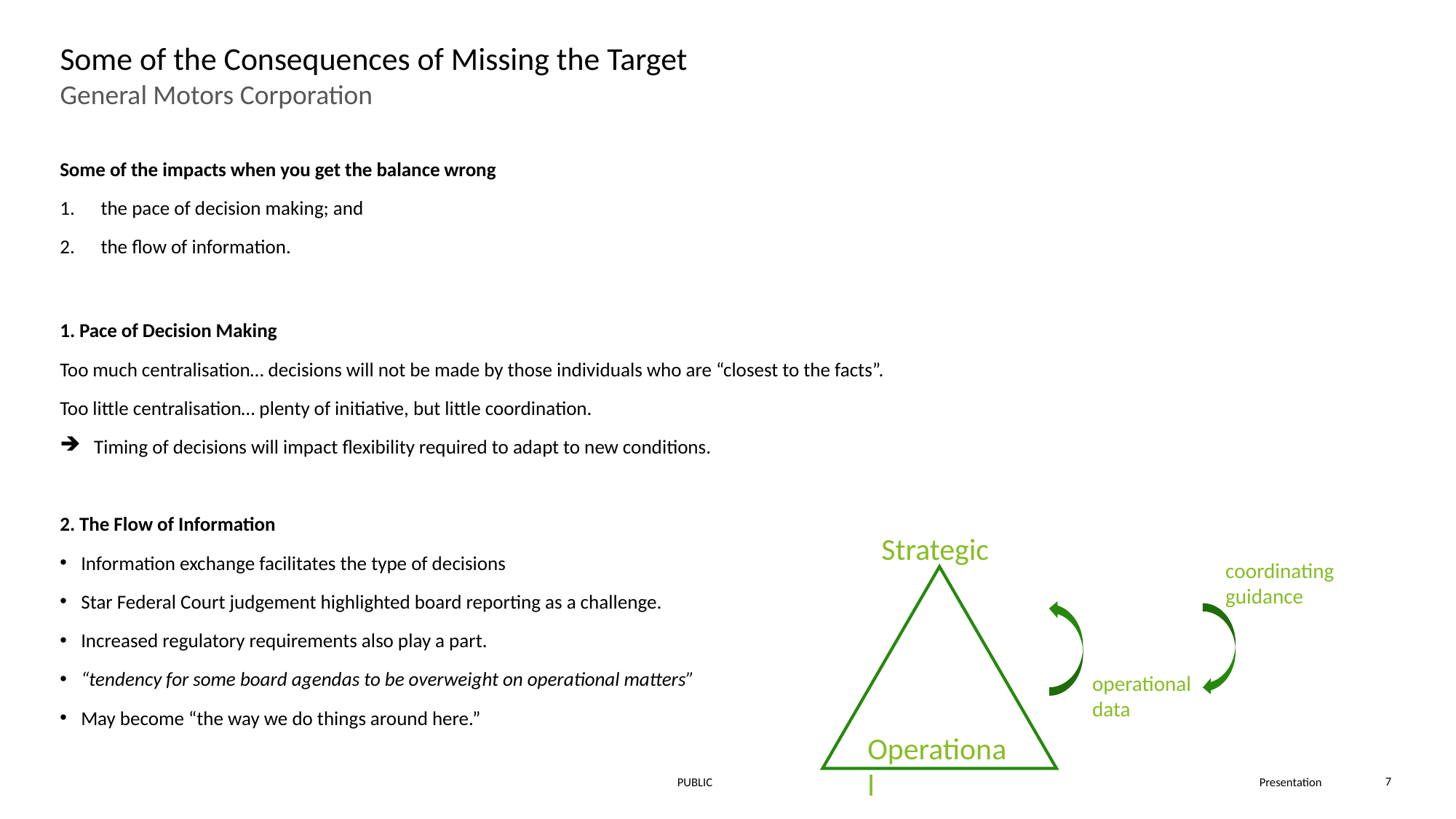

# Some of the Consequences of Missing the Target
General Motors Corporation
Some of the impacts when you get the balance wrong
the pace of decision making; and
the flow of information.

1. Pace of Decision Making
Too much centralisation… decisions will not be made by those individuals who are “closest to the facts”.
Too little centralisation… plenty of initiative, but little coordination.
Timing of decisions will impact flexibility required to adapt to new conditions.

2. The Flow of Information
Information exchange facilitates the type of decisions
Star Federal Court judgement highlighted board reporting as a challenge.
Increased regulatory requirements also play a part.
“tendency for some board agendas to be overweight on operational matters”
May become “the way we do things around here.”

Strategic
coordinating guidance

operational data
Operational